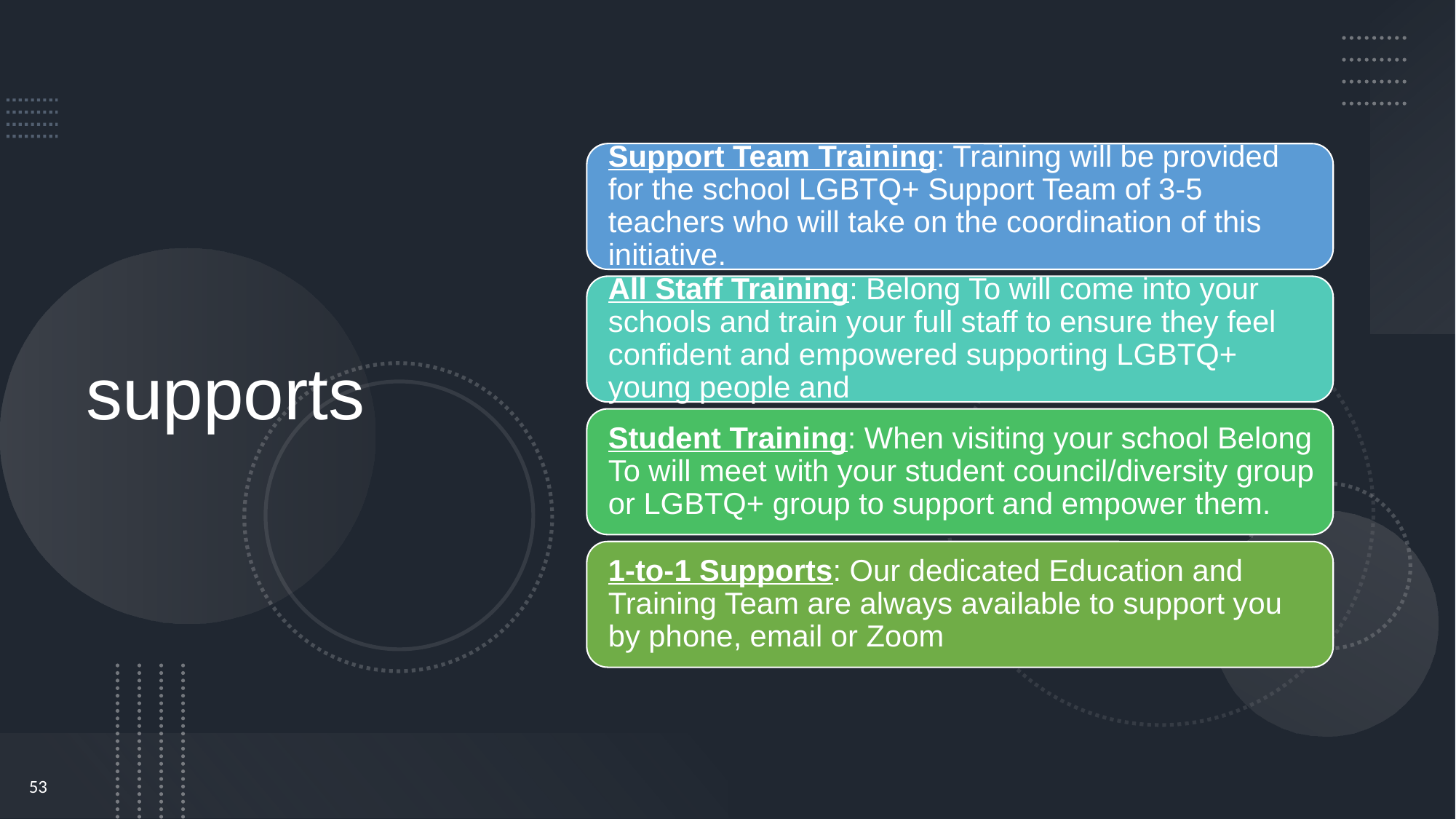

# supports
Support Team Training: Training will be provided for the school LGBTQ+ Support Team of 3-5 teachers who will take on the coordination of this initiative.
All Staff Training: Belong To will come into your schools and train your full staff to ensure they feel confident and empowered supporting LGBTQ+ young people and
Student Training: When visiting your school Belong To will meet with your student council/diversity group or LGBTQ+ group to support and empower them.
1-to-1 Supports: Our dedicated Education and Training Team are always available to support you by phone, email or Zoom

53